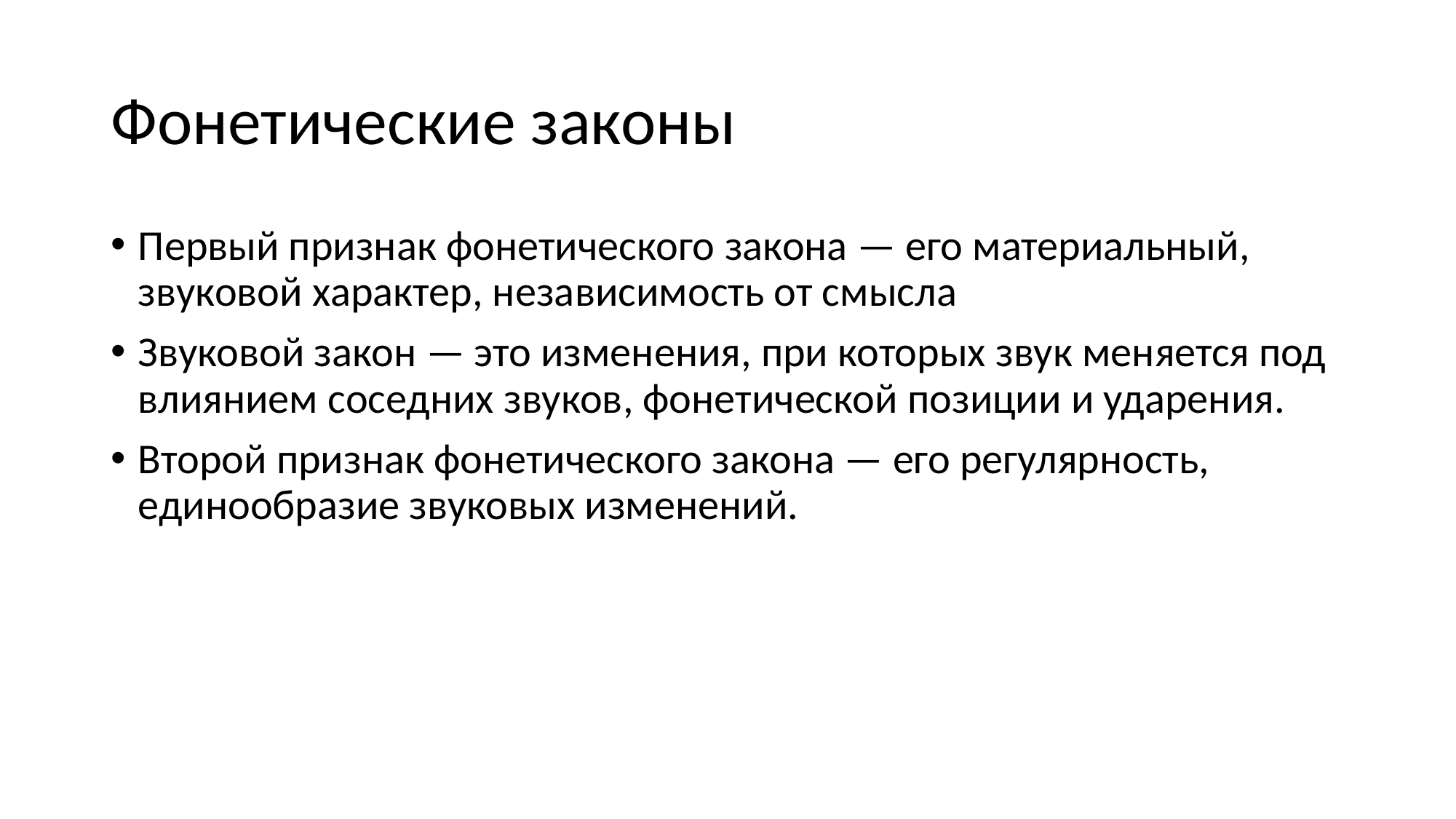

# Фонетические законы
Первый признак фонетиче­ского закона — его материальный, звуковой характер, неза­висимость от смысла
Звуковой закон — это изменения, при которых звук меняется под влиянием соседних звуков, фонетической позиции и ударения.
Второй признак фонетического закона — его регулярность, единообразие звуковых изменений.